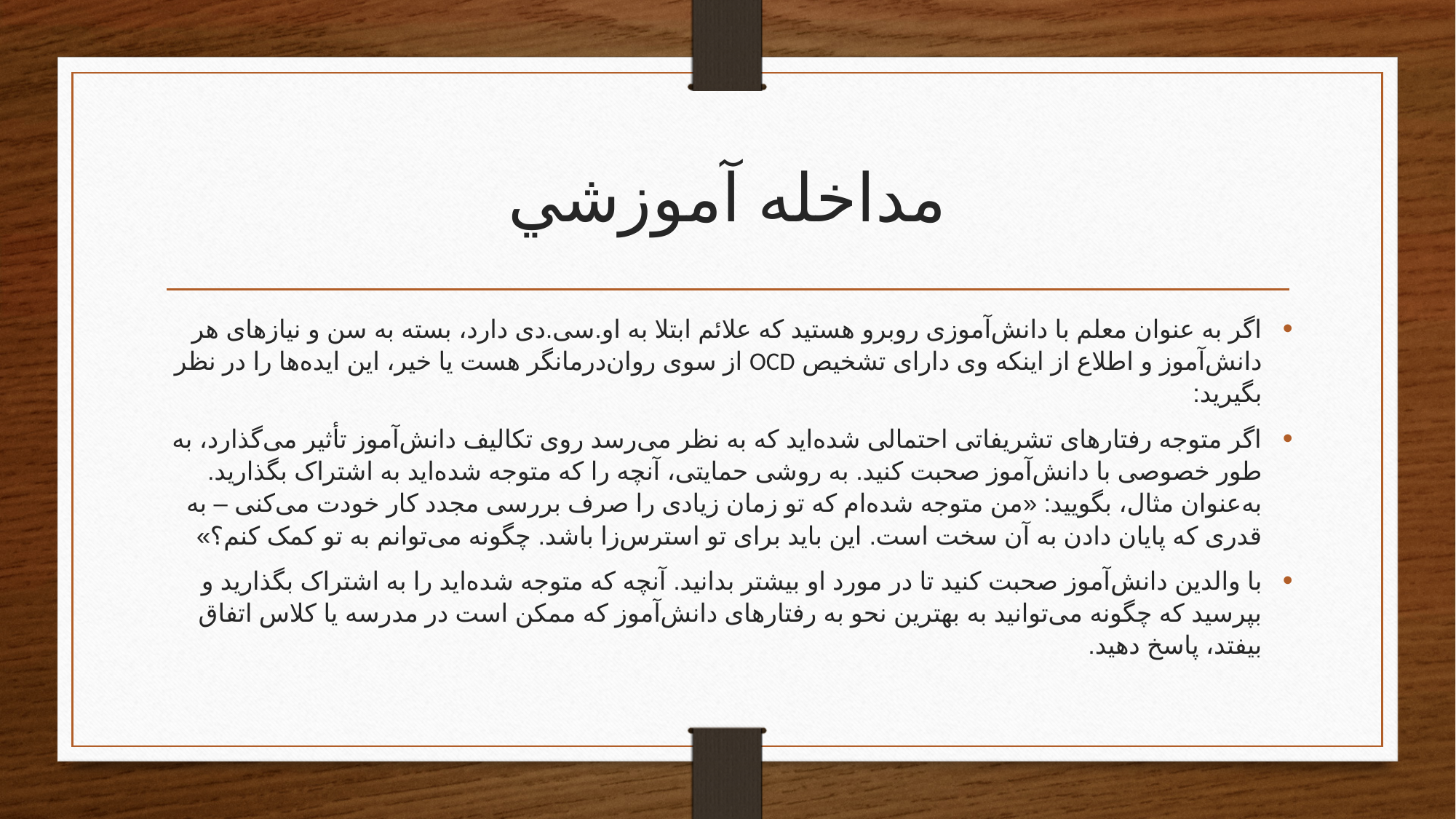

# مداخله آموزشي
اگر به عنوان معلم با دانش‌آموزی روبرو هستید که علائم ابتلا به او.سی.دی دارد، بسته به سن و نیازهای هر دانش‌آموز و اطلاع از اینکه وی دارای تشخیص OCD از سوی روان‌درمانگر هست یا خیر، این ایده‌ها را در نظر بگیرید:
اگر متوجه رفتارهای تشریفاتی احتمالی شده‌اید که به نظر می‌رسد روی تکالیف دانش‌آموز تأثیر می‌گذارد، به طور خصوصی با دانش‌آموز صحبت کنید. به روشی حمایتی، آنچه را که متوجه شده‌اید به اشتراک بگذارید. به‌عنوان مثال، بگویید: «من متوجه شده‌ام که تو زمان زیادی را صرف بررسی مجدد کار خودت می‌کنی – به قدری که پایان دادن به آن سخت است. این باید برای تو استرس‌زا باشد. چگونه می‌توانم به تو کمک کنم؟»
با والدین دانش‌‎آموز صحبت کنید تا در مورد او بیشتر بدانید. آنچه که متوجه شده‌اید را به اشتراک بگذارید و بپرسید که چگونه می‌توانید به بهترین نحو به رفتارهای دانش‌آموز که ممکن است در مدرسه یا کلاس اتفاق بیفتد، پاسخ دهید.